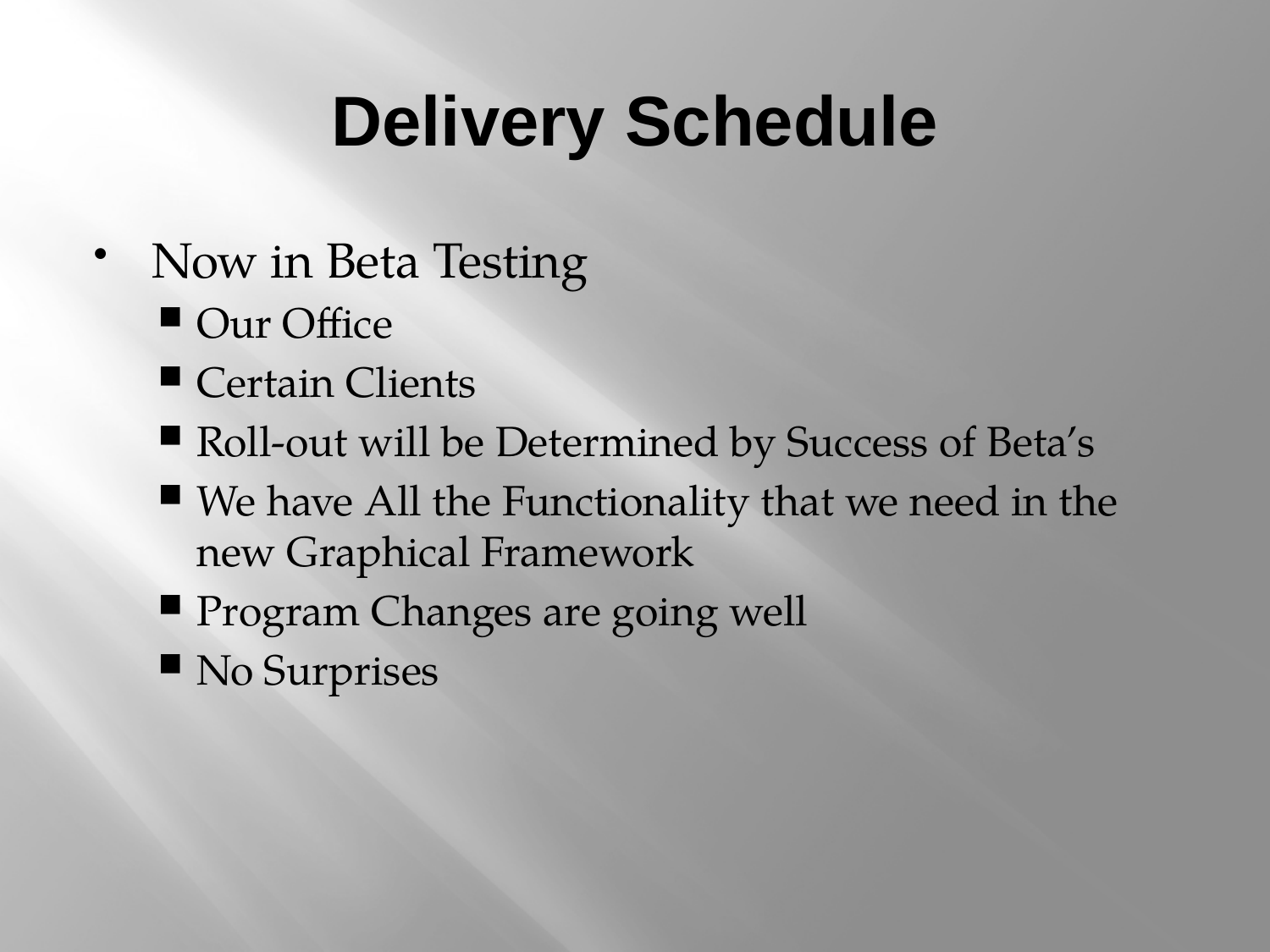

# Delivery Schedule
Now in Beta Testing
Our Office
Certain Clients
Roll-out will be Determined by Success of Beta’s
We have All the Functionality that we need in the new Graphical Framework
Program Changes are going well
No Surprises